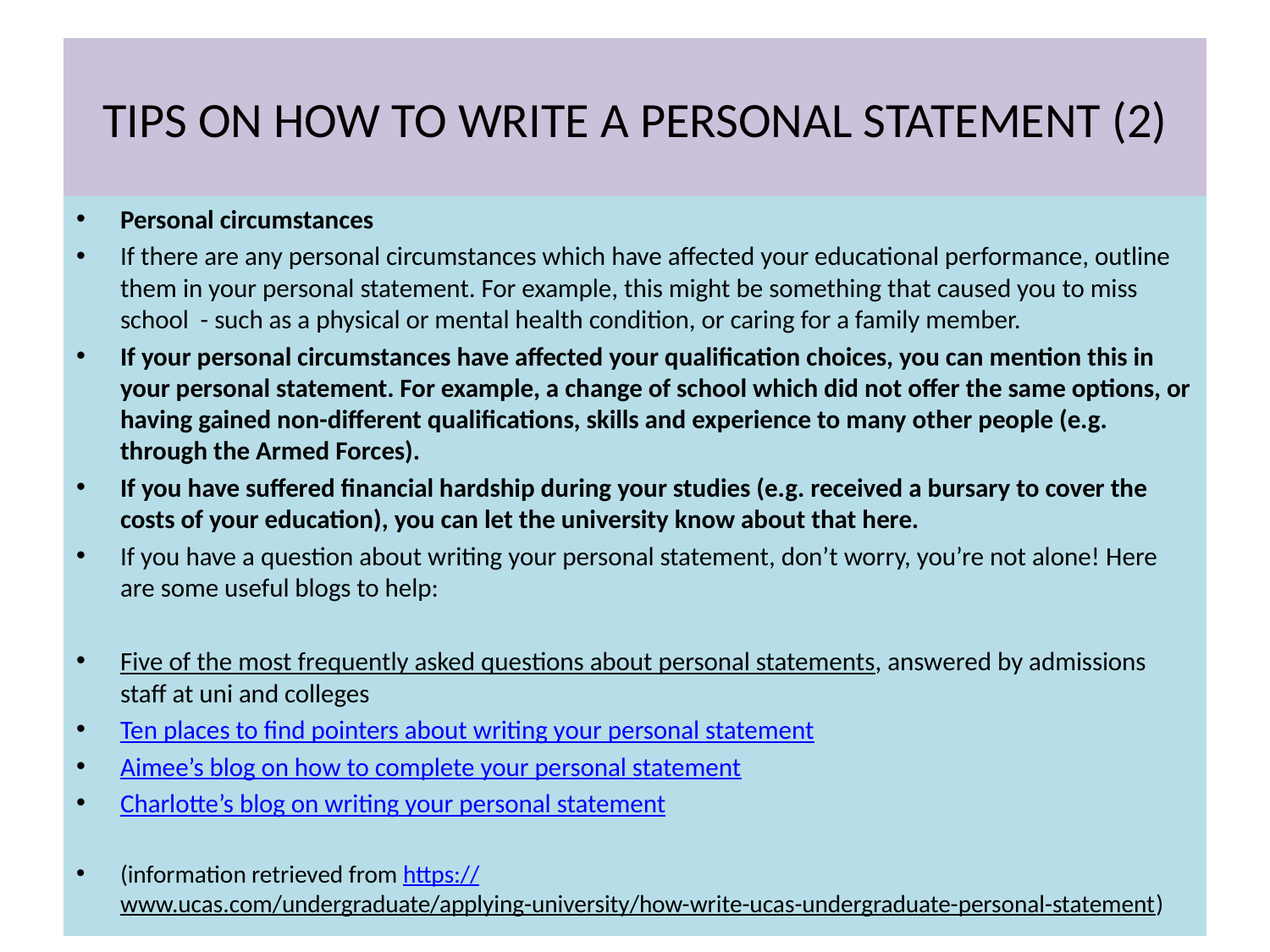

# TIPS ON HOW TO WRITE A PERSONAL STATEMENT (2)
Personal circumstances
If there are any personal circumstances which have affected your educational performance, outline them in your personal statement. For example, this might be something that caused you to miss school  - such as a physical or mental health condition, or caring for a family member.
If your personal circumstances have affected your qualification choices, you can mention this in your personal statement. For example, a change of school which did not offer the same options, or having gained non-different qualifications, skills and experience to many other people (e.g. through the Armed Forces).
If you have suffered financial hardship during your studies (e.g. received a bursary to cover the costs of your education), you can let the university know about that here.
If you have a question about writing your personal statement, don’t worry, you’re not alone! Here are some useful blogs to help:

Five of the most frequently asked questions about personal statements, answered by admissions staff at uni and colleges
Ten places to find pointers about writing your personal statement
Aimee’s blog on how to complete your personal statement
Charlotte’s blog on writing your personal statement

(information retrieved from https://www.ucas.com/undergraduate/applying-university/how-write-ucas-undergraduate-personal-statement)